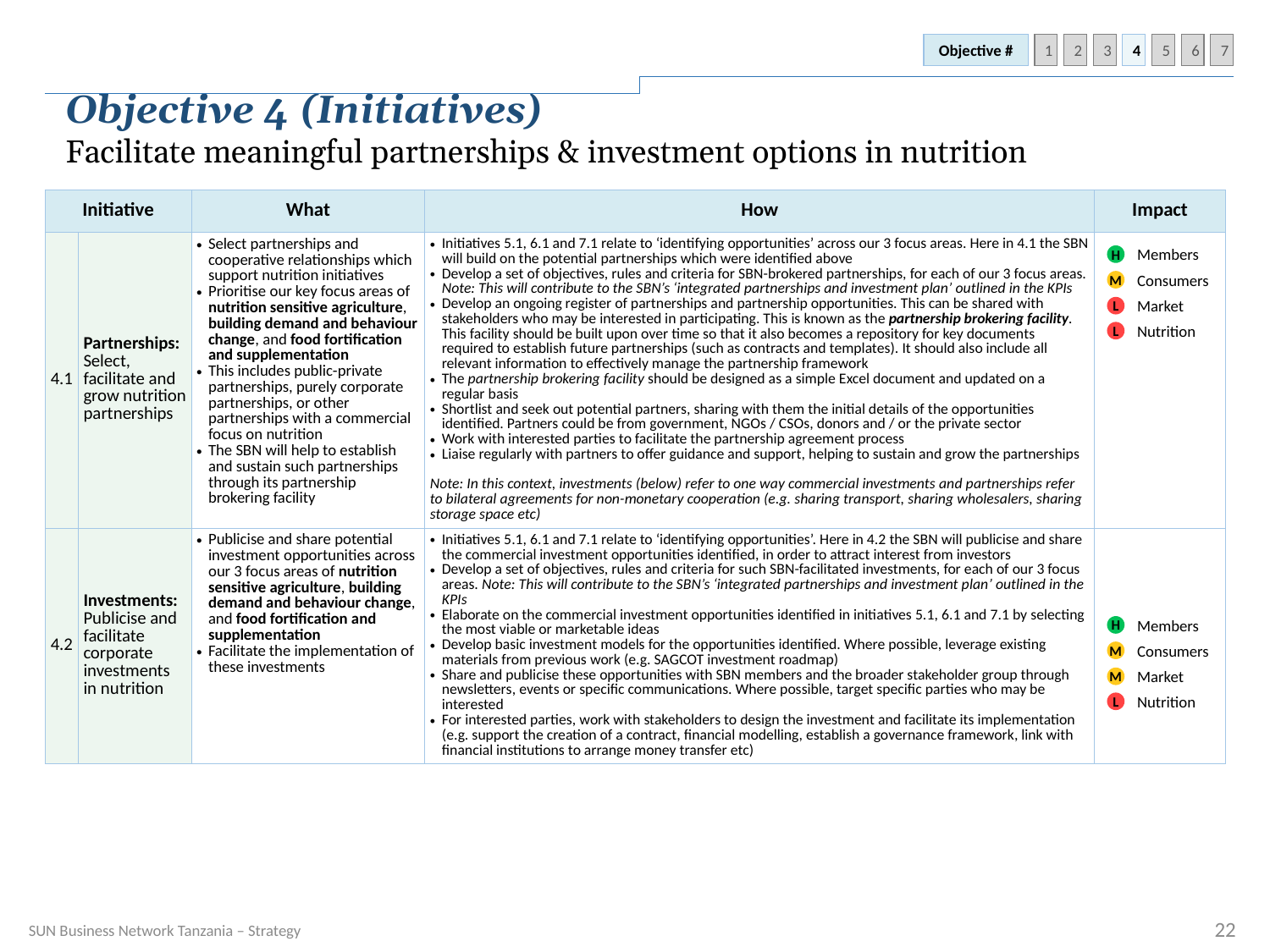

Objective #
1
2
3
4
5
6
7
Objective 4 (Initiatives)
Facilitate meaningful partnerships & investment options in nutrition
| Initiative |  | What | How | Impact |
| --- | --- | --- | --- | --- |
| 4.1 | Partnerships: Select, facilitate and grow nutrition partnerships | Select partnerships and cooperative relationships which support nutrition initiatives Prioritise our key focus areas of nutrition sensitive agriculture, building demand and behaviour change, and food fortification and supplementation This includes public-private partnerships, purely corporate partnerships, or other partnerships with a commercial focus on nutrition The SBN will help to establish and sustain such partnerships through its partnership brokering facility | Initiatives 5.1, 6.1 and 7.1 relate to ‘identifying opportunities’ across our 3 focus areas. Here in 4.1 the SBN will build on the potential partnerships which were identified above Develop a set of objectives, rules and criteria for SBN-brokered partnerships, for each of our 3 focus areas. Note: This will contribute to the SBN’s ‘integrated partnerships and investment plan’ outlined in the KPIs Develop an ongoing register of partnerships and partnership opportunities. This can be shared with stakeholders who may be interested in participating. This is known as the partnership brokering facility. This facility should be built upon over time so that it also becomes a repository for key documents required to establish future partnerships (such as contracts and templates). It should also include all relevant information to effectively manage the partnership framework The partnership brokering facility should be designed as a simple Excel document and updated on a regular basis Shortlist and seek out potential partners, sharing with them the initial details of the opportunities identified. Partners could be from government, NGOs / CSOs, donors and / or the private sector Work with interested parties to facilitate the partnership agreement process Liaise regularly with partners to offer guidance and support, helping to sustain and grow the partnerships Note: In this context, investments (below) refer to one way commercial investments and partnerships refer to bilateral agreements for non-monetary cooperation (e.g. sharing transport, sharing wholesalers, sharing storage space etc) |  |
| 4.2 | Investments: Publicise and facilitate corporate investments in nutrition | Publicise and share potential investment opportunities across our 3 focus areas of nutrition sensitive agriculture, building demand and behaviour change, and food fortification and supplementation Facilitate the implementation of these investments | Initiatives 5.1, 6.1 and 7.1 relate to ‘identifying opportunities’. Here in 4.2 the SBN will publicise and share the commercial investment opportunities identified, in order to attract interest from investors Develop a set of objectives, rules and criteria for such SBN-facilitated investments, for each of our 3 focus areas. Note: This will contribute to the SBN’s ‘integrated partnerships and investment plan’ outlined in the KPIs Elaborate on the commercial investment opportunities identified in initiatives 5.1, 6.1 and 7.1 by selecting the most viable or marketable ideas Develop basic investment models for the opportunities identified. Where possible, leverage existing materials from previous work (e.g. SAGCOT investment roadmap) Share and publicise these opportunities with SBN members and the broader stakeholder group through newsletters, events or specific communications. Where possible, target specific parties who may be interested For interested parties, work with stakeholders to design the investment and facilitate its implementation (e.g. support the creation of a contract, financial modelling, establish a governance framework, link with financial institutions to arrange money transfer etc) |  |
Members
H
Consumers
M
Market
L
Nutrition
L
Members
H
Consumers
M
Market
M
Nutrition
L